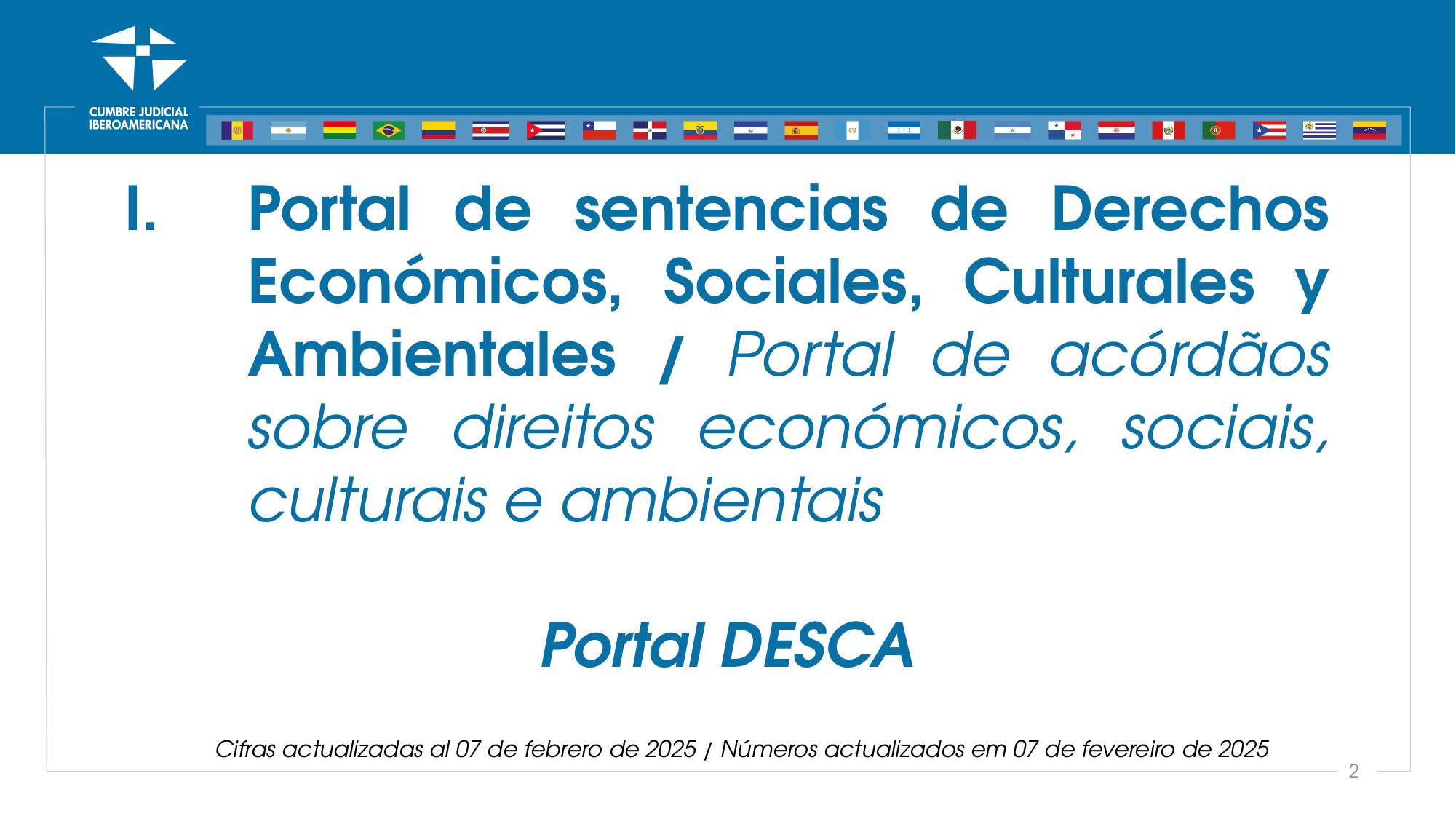

Portal de sentencias de Derechos Económicos, Sociales, Culturales y Ambientales / Portal de acórdãos sobre direitos económicos, sociais, culturais e ambientais

Portal DESCA
Cifras actualizadas al 07 de febrero de 2025 / Números actualizados em 07 de fevereiro de 2025
2